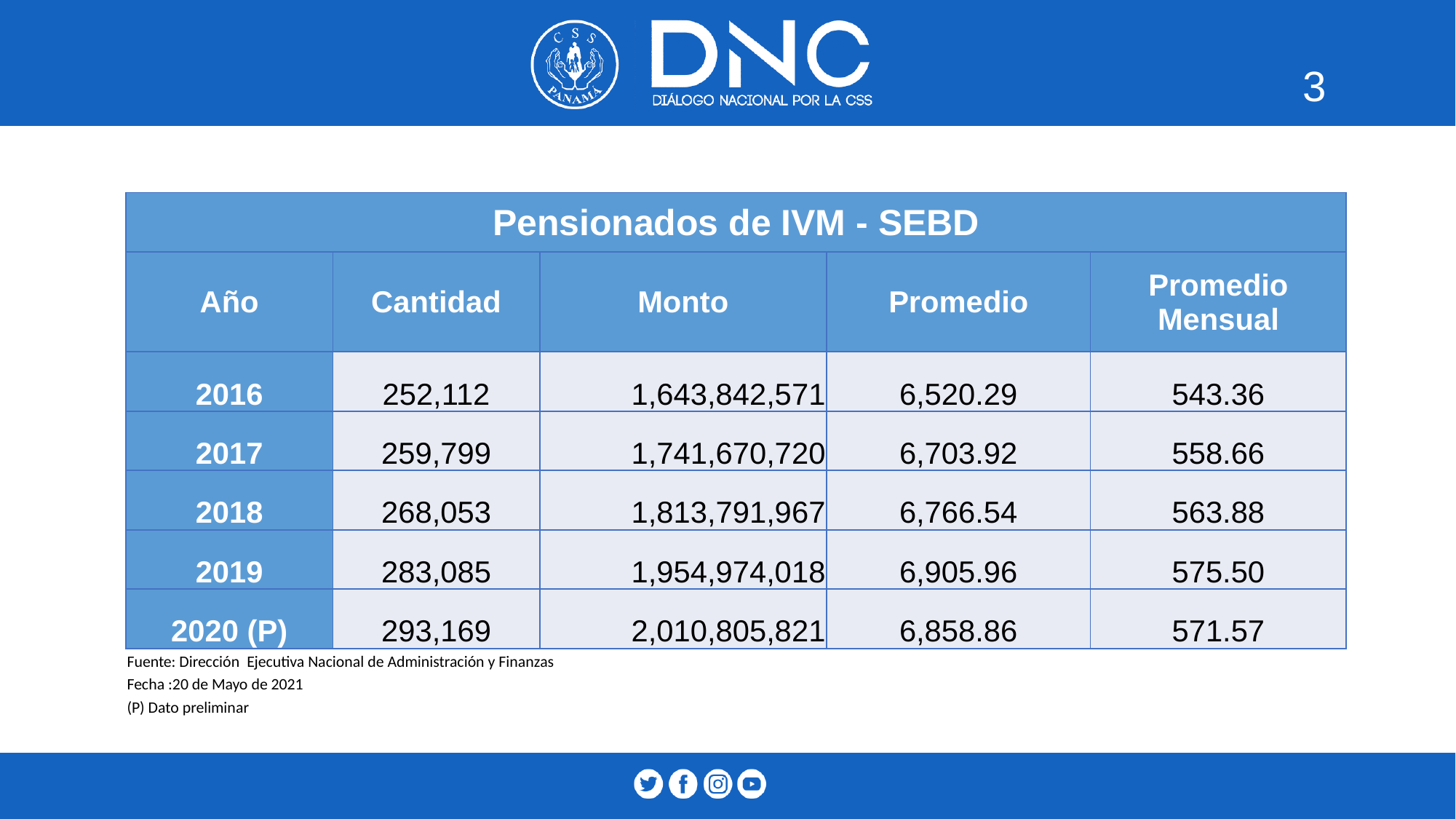

3
| Pensionados de IVM - SEBD |  |  |  |  |
| --- | --- | --- | --- | --- |
| Año | Cantidad | Monto | Promedio | Promedio Mensual |
| 2016 | 252,112 | 1,643,842,571 | 6,520.29 | 543.36 |
| 2017 | 259,799 | 1,741,670,720 | 6,703.92 | 558.66 |
| 2018 | 268,053 | 1,813,791,967 | 6,766.54 | 563.88 |
| 2019 | 283,085 | 1,954,974,018 | 6,905.96 | 575.50 |
| 2020 (P) | 293,169 | 2,010,805,821 | 6,858.86 | 571.57 |
| Fuente: Dirección Ejecutiva Nacional de Administración y Finanzas |
| --- |
| Fecha :20 de Mayo de 2021 |
| (P) Dato preliminar |